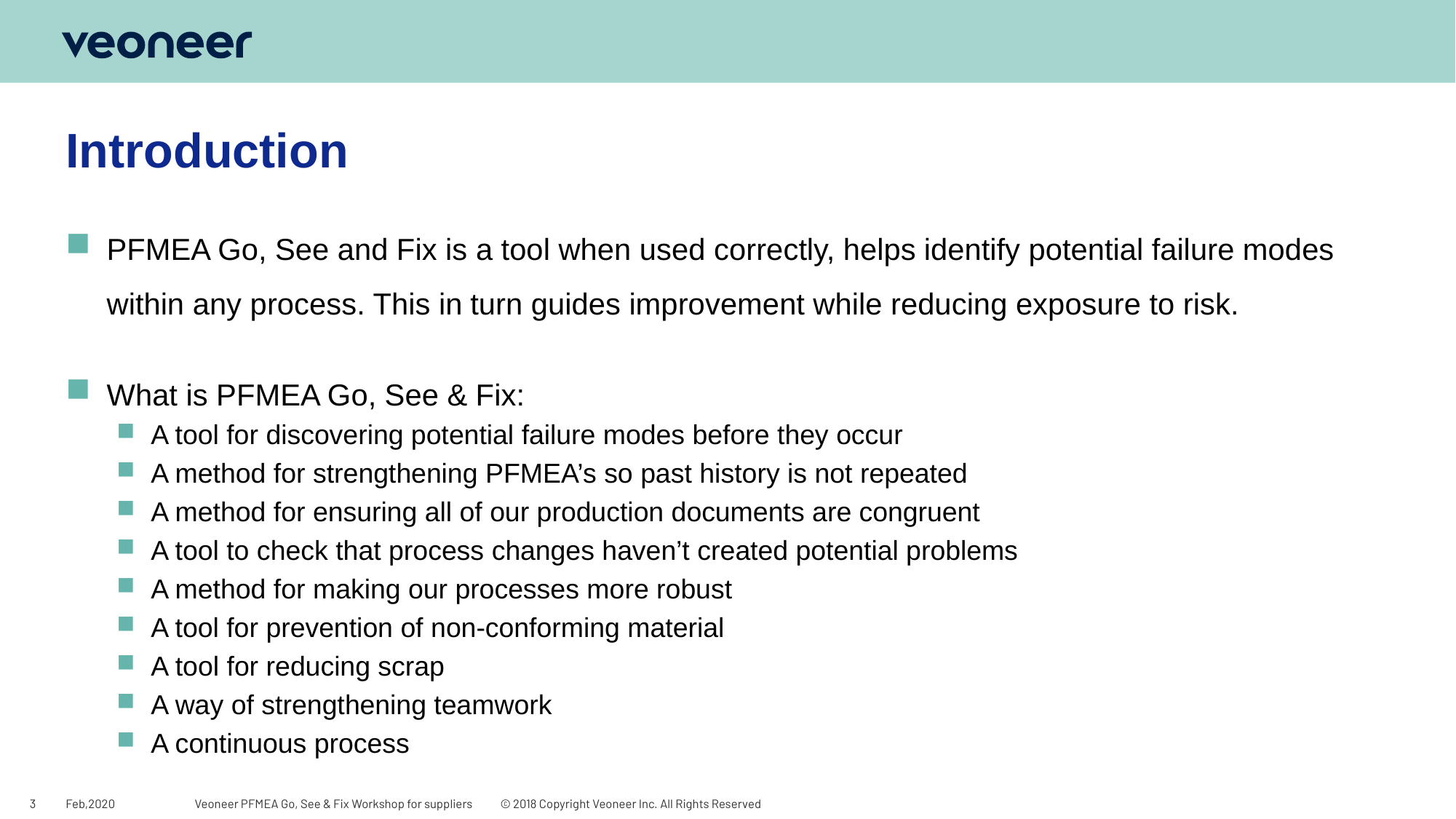

# Introduction
PFMEA Go, See and Fix is a tool when used correctly, helps identify potential failure modes within any process. This in turn guides improvement while reducing exposure to risk.
What is PFMEA Go, See & Fix:
A tool for discovering potential failure modes before they occur
A method for strengthening PFMEA’s so past history is not repeated
A method for ensuring all of our production documents are congruent
A tool to check that process changes haven’t created potential problems
A method for making our processes more robust
A tool for prevention of non-conforming material
A tool for reducing scrap
A way of strengthening teamwork
A continuous process
3
Feb,2020
Veoneer PFMEA Go, See & Fix Workshop for suppliers